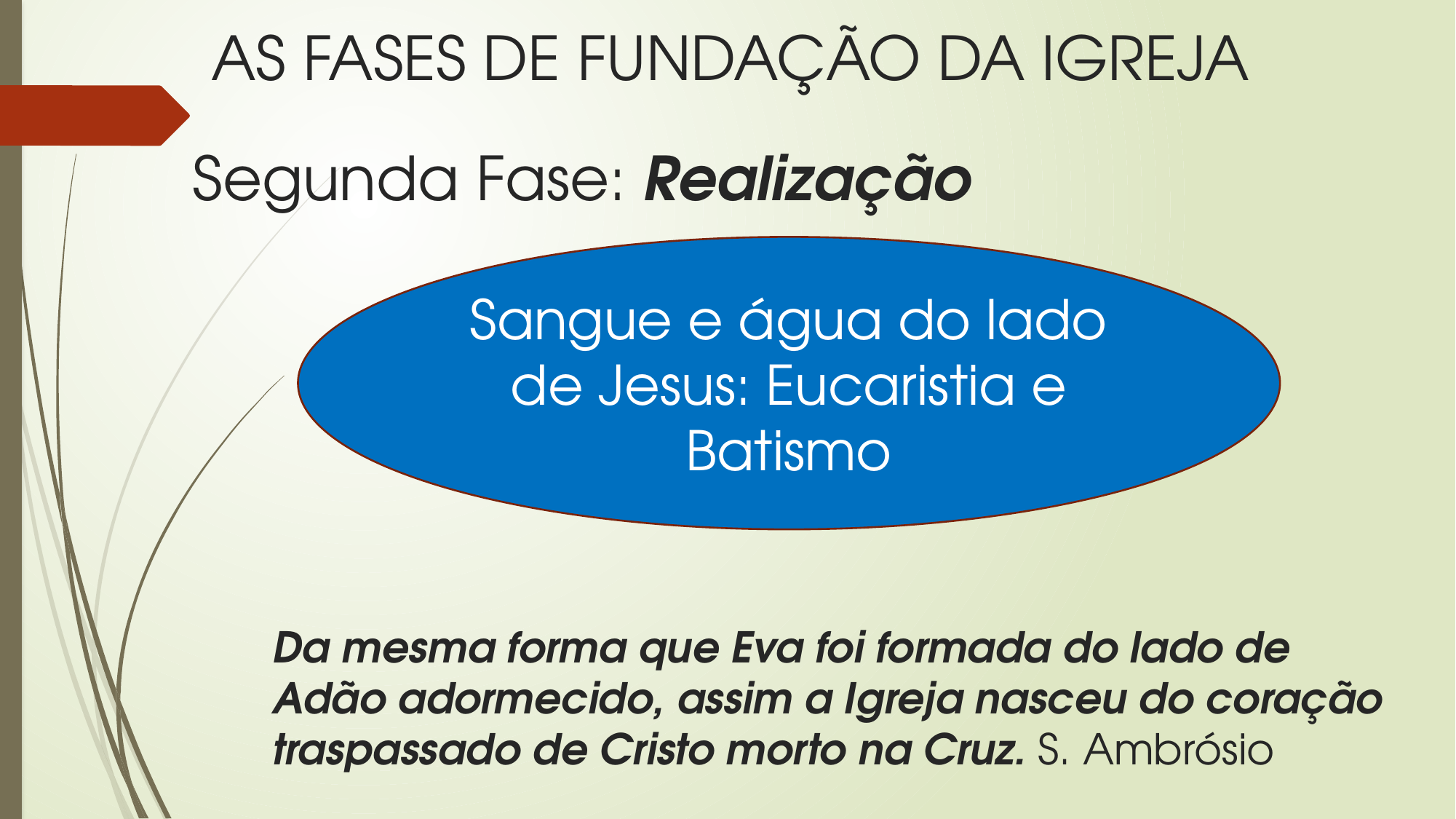

AS FASES DE FUNDAÇÃO DA IGREJA

Segunda Fase: Realização
Sangue e água do lado de Jesus: Eucaristia e Batismo
Da mesma forma que Eva foi formada do lado de Adão adormecido, assim a Igreja nasceu do coração traspassado de Cristo morto na Cruz. S. Ambrósio